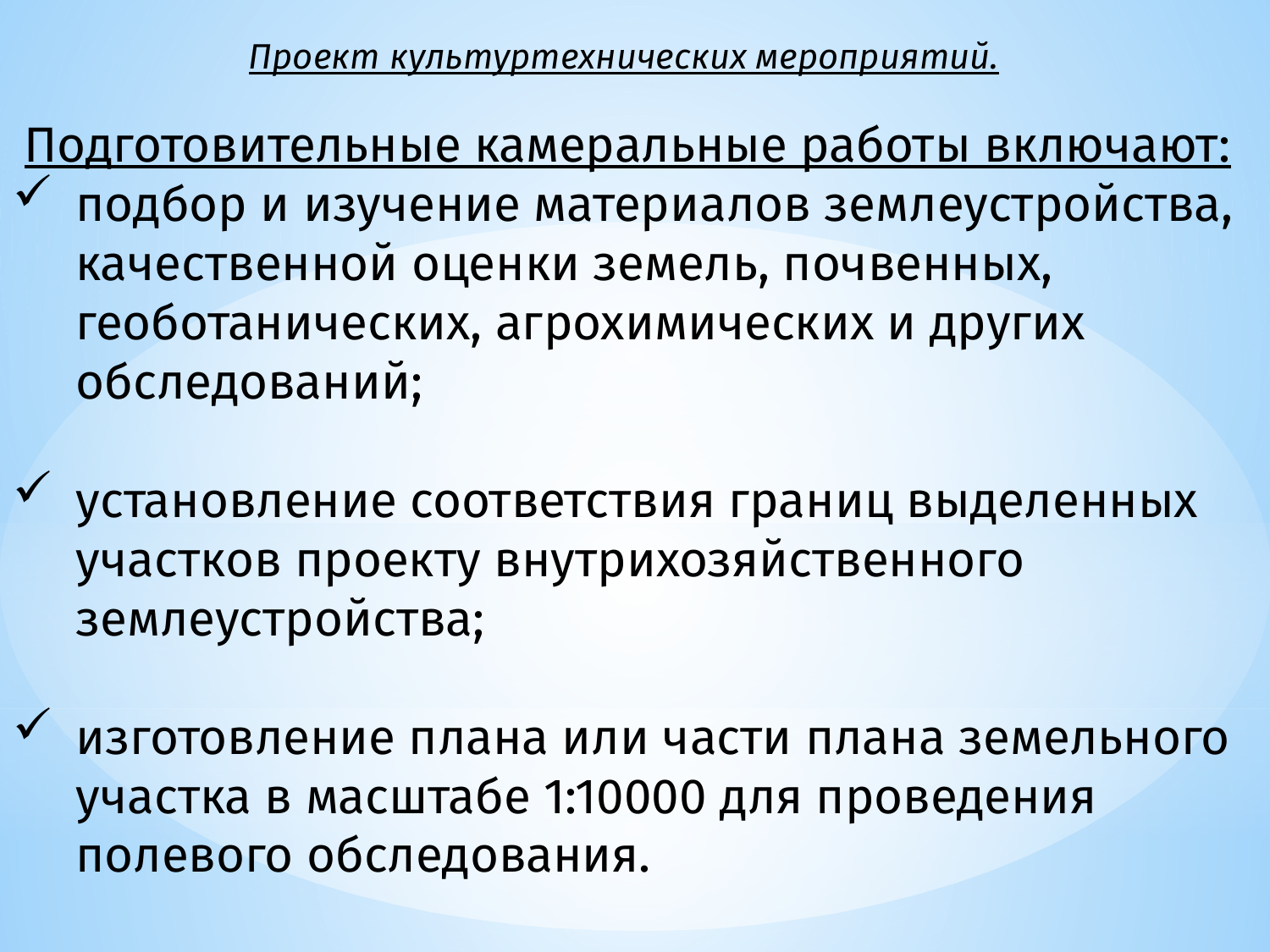

Проект культуртехнических мероприятий.
Подготовительные камеральные работы включают:
подбор и изучение материалов землеустройства, качественной оценки земель, почвенных, геоботанических, агрохимических и других обследований;

установление соответствия границ выделенных участков проекту внутрихозяйственного землеустройства;

изготовление плана или части плана земельного участка в масштабе 1:10000 для проведения полевого обследования.